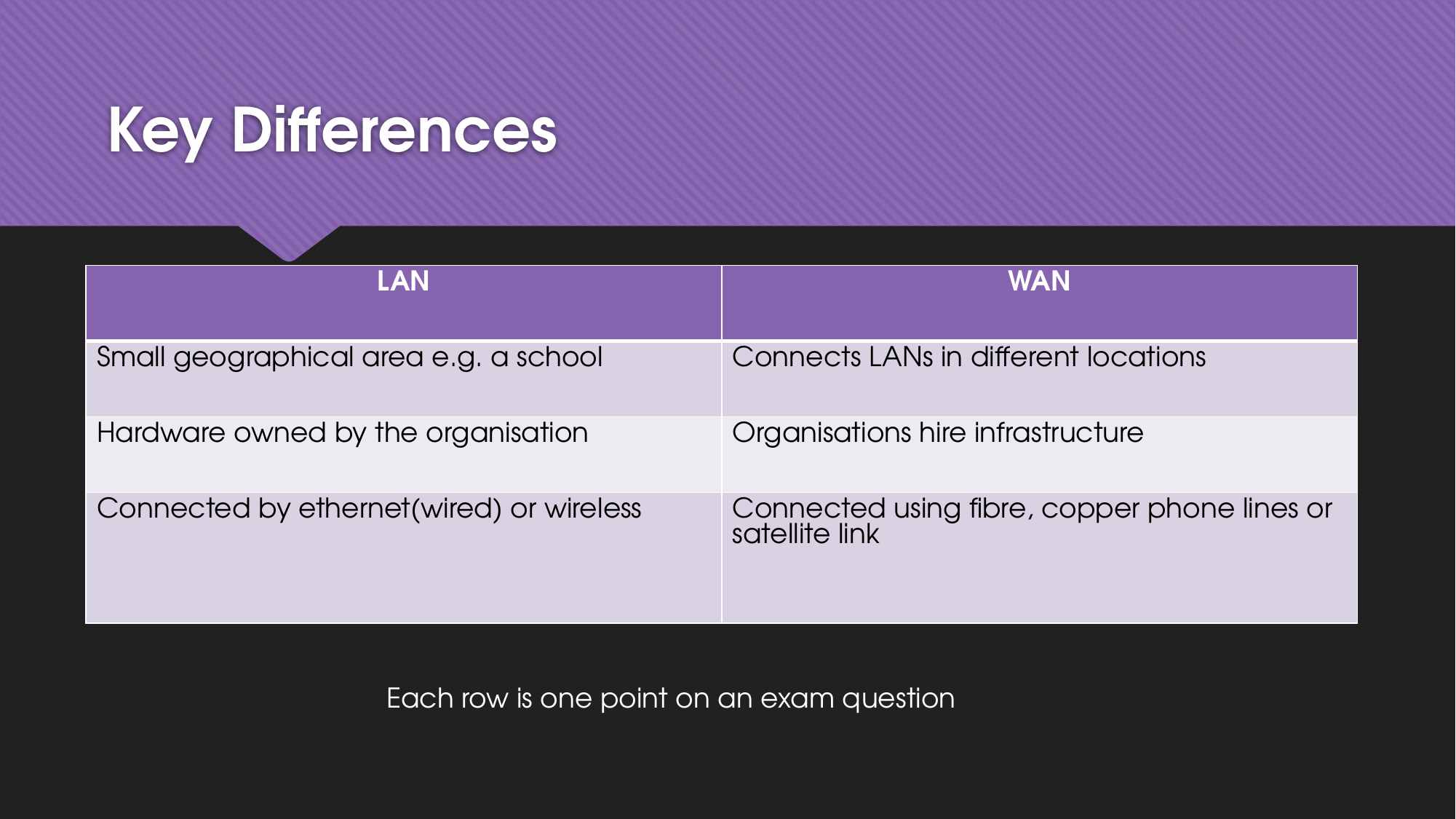

# Key Differences
| LAN | WAN |
| --- | --- |
| Small geographical area e.g. a school | Connects LANs in different locations |
| Hardware owned by the organisation | Organisations hire infrastructure |
| Connected by ethernet(wired) or wireless | Connected using fibre, copper phone lines or satellite link |
Each row is one point on an exam question